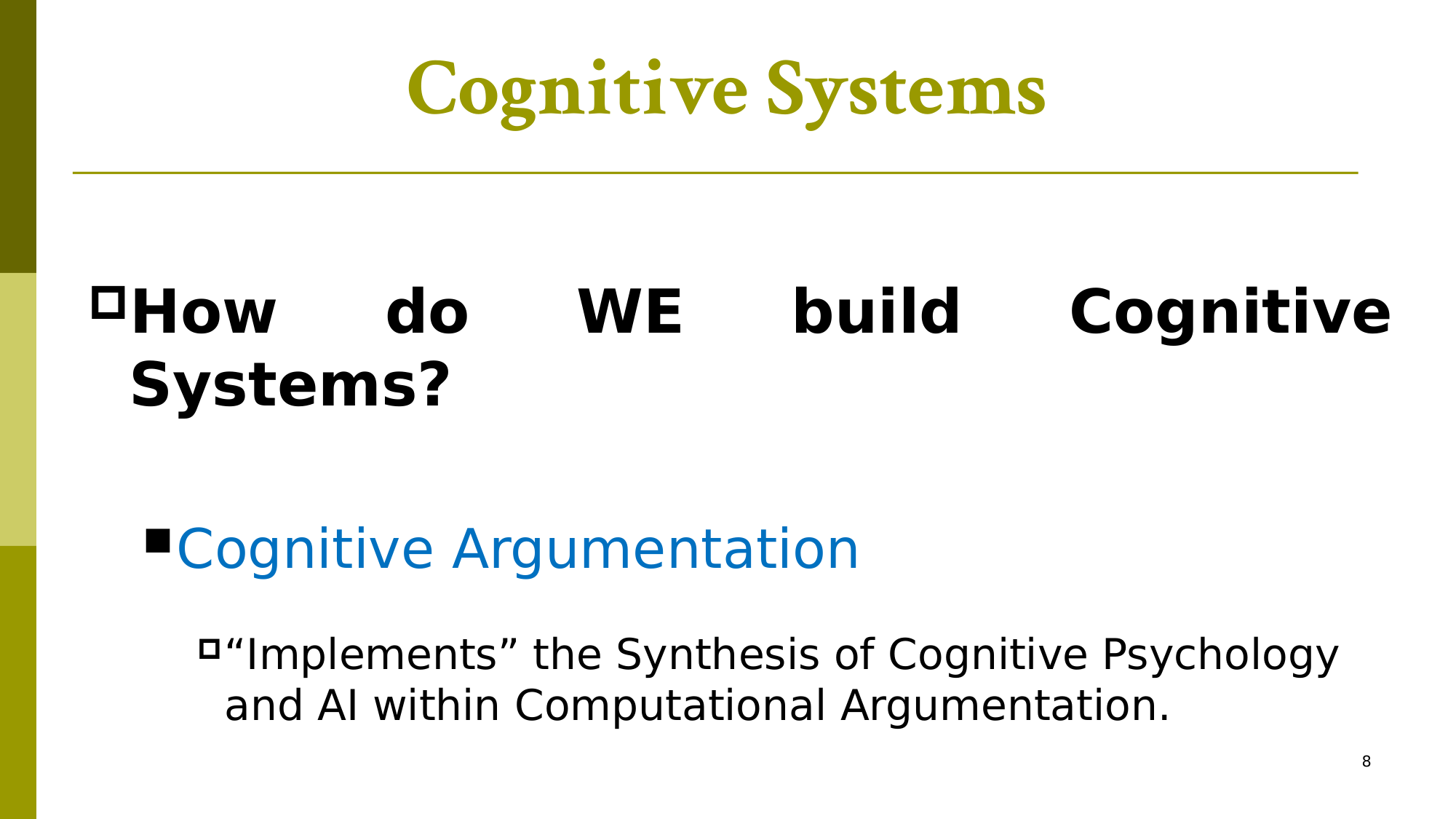

# Cognitive Systems

How do WE build Cognitive Systems?

Cognitive Argumentation

“Implements” the Synthesis of Cognitive Psychology and AI within Computational Argumentation.

8